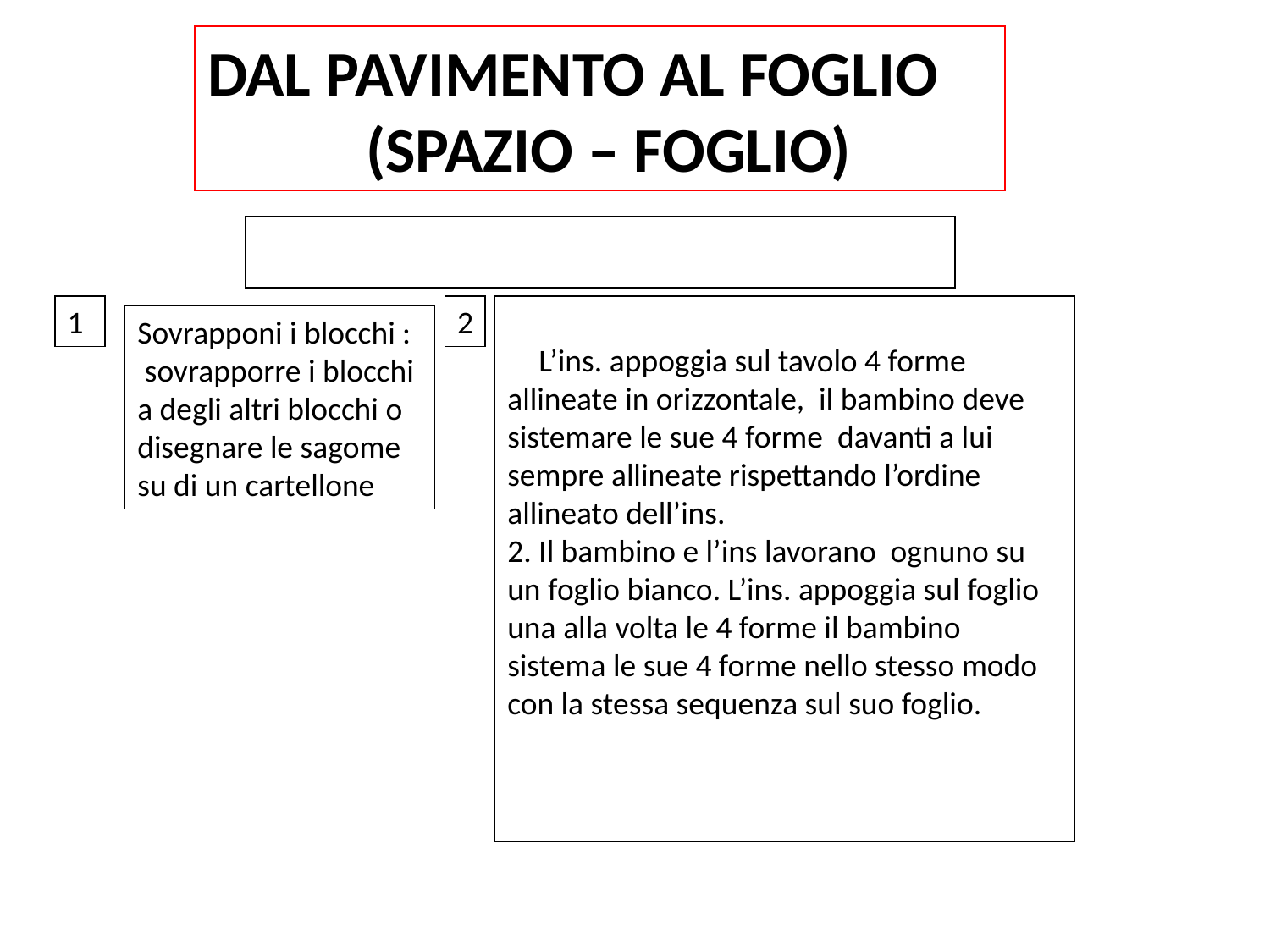

DAL PAVIMENTO AL FOGLIO
           (SPAZIO – FOGLIO)
  Giochi con i blocchi logici
1
2
 Posizionamento dei   blocchi logici :
1. L’ins. appoggia sul tavolo 4 forme allineate in orizzontale,  il bambino deve sistemare le sue 4 forme  davanti a lui sempre allineate rispettando l’ordine allineato dell’ins.
2. Il bambino e l’ins lavorano  ognuno su un foglio bianco. L’ins. appoggia sul foglio una alla volta le 4 forme il bambino sistema le sue 4 forme nello stesso modo con la stessa sequenza sul suo foglio.

Sovrapponi i blocchi :
 sovrapporre i blocchi a degli altri blocchi o disegnare le sagome su di un cartellone